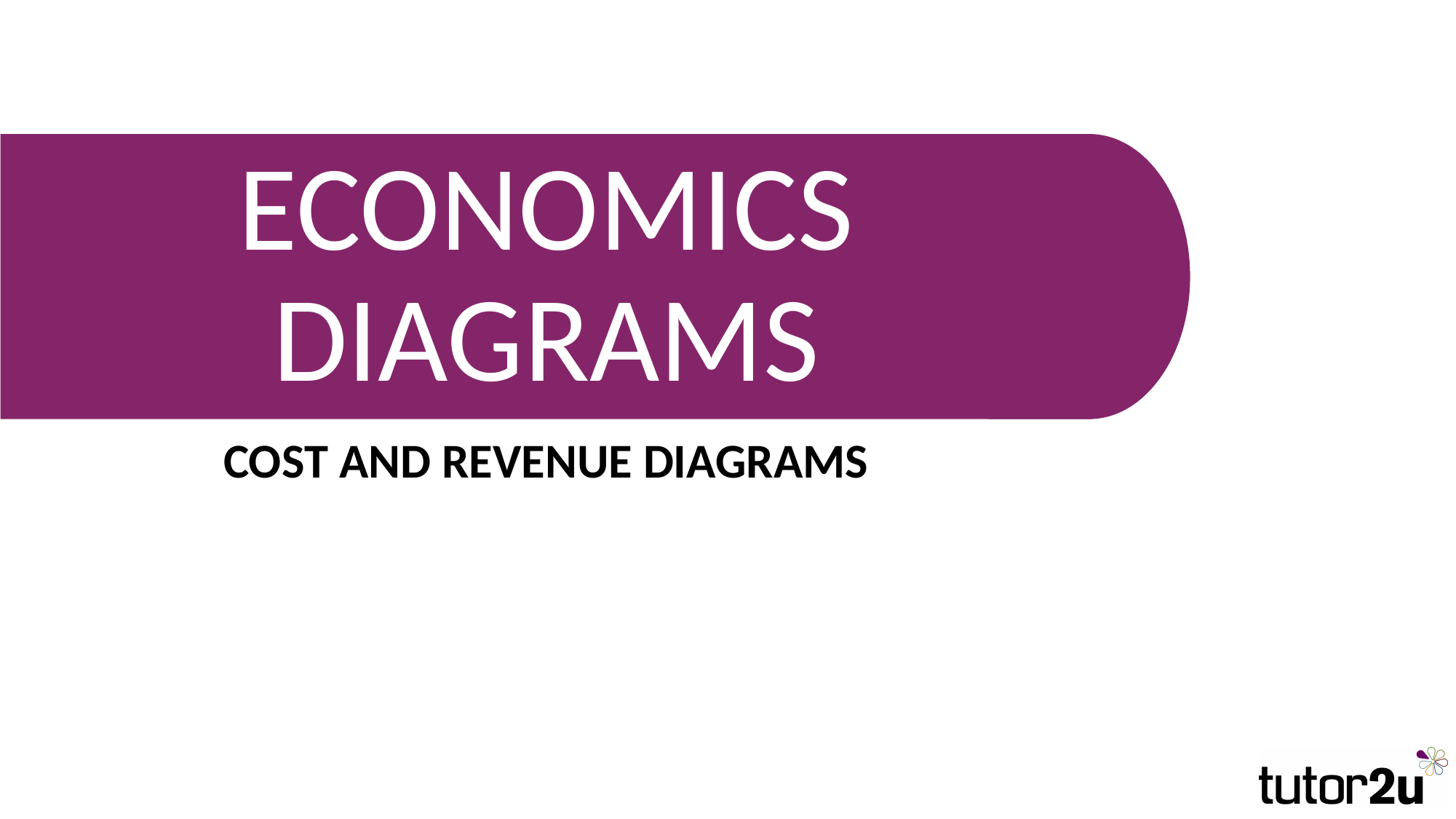

# ECONOMICS DIAGRAMS
COST AND REVENUE DIAGRAMS